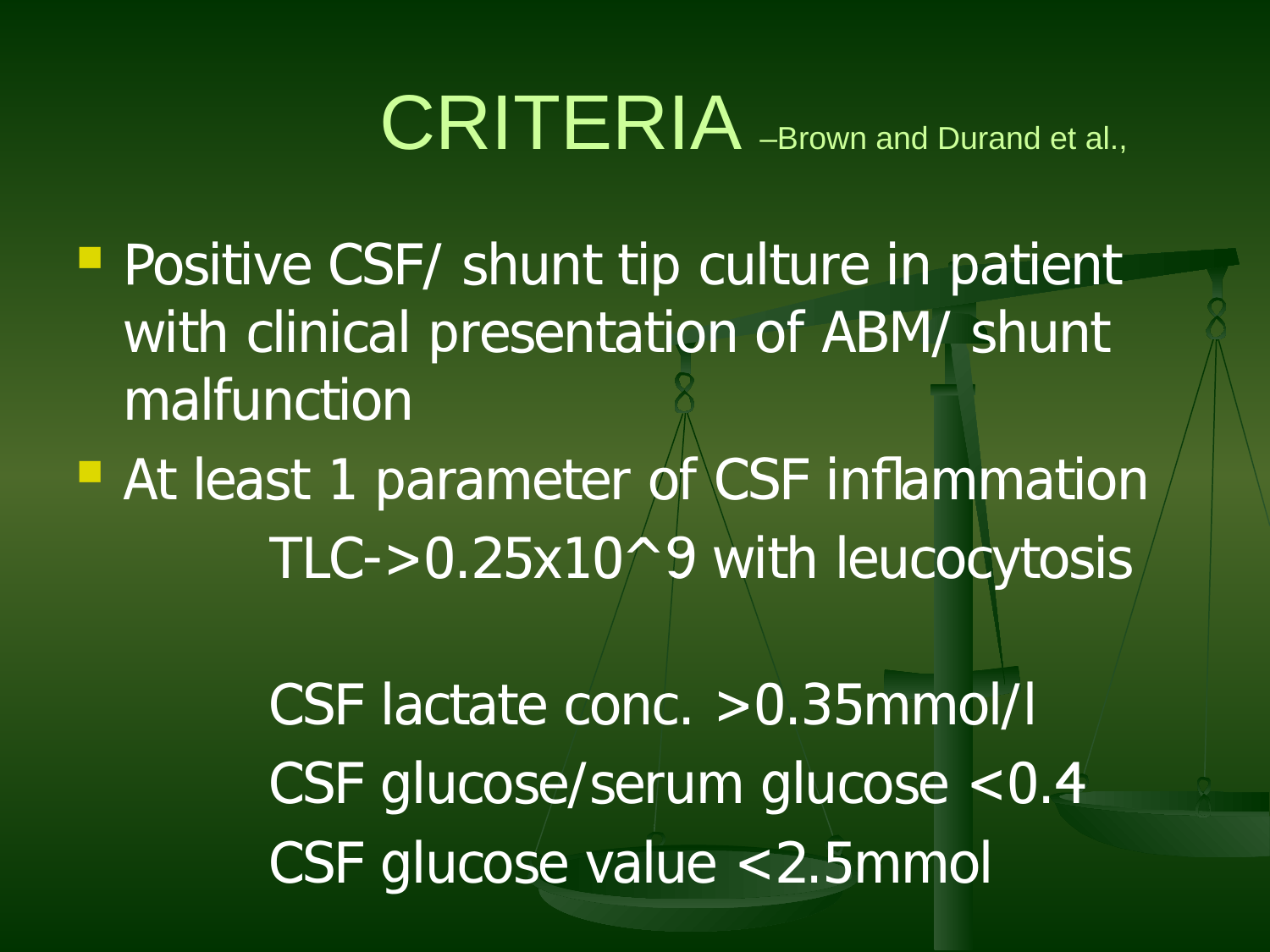

# CRITERIA –Brown and Durand et al.,
Positive CSF/ shunt tip culture in patient with clinical presentation of ABM/ shunt malfunction
At least 1 parameter of CSF inflammation
           TLC->0.25x10^9 with leucocytosis
           CSF lactate conc. >0.35mmol/l
           CSF glucose/serum glucose <0.4
           CSF glucose value <2.5mmol